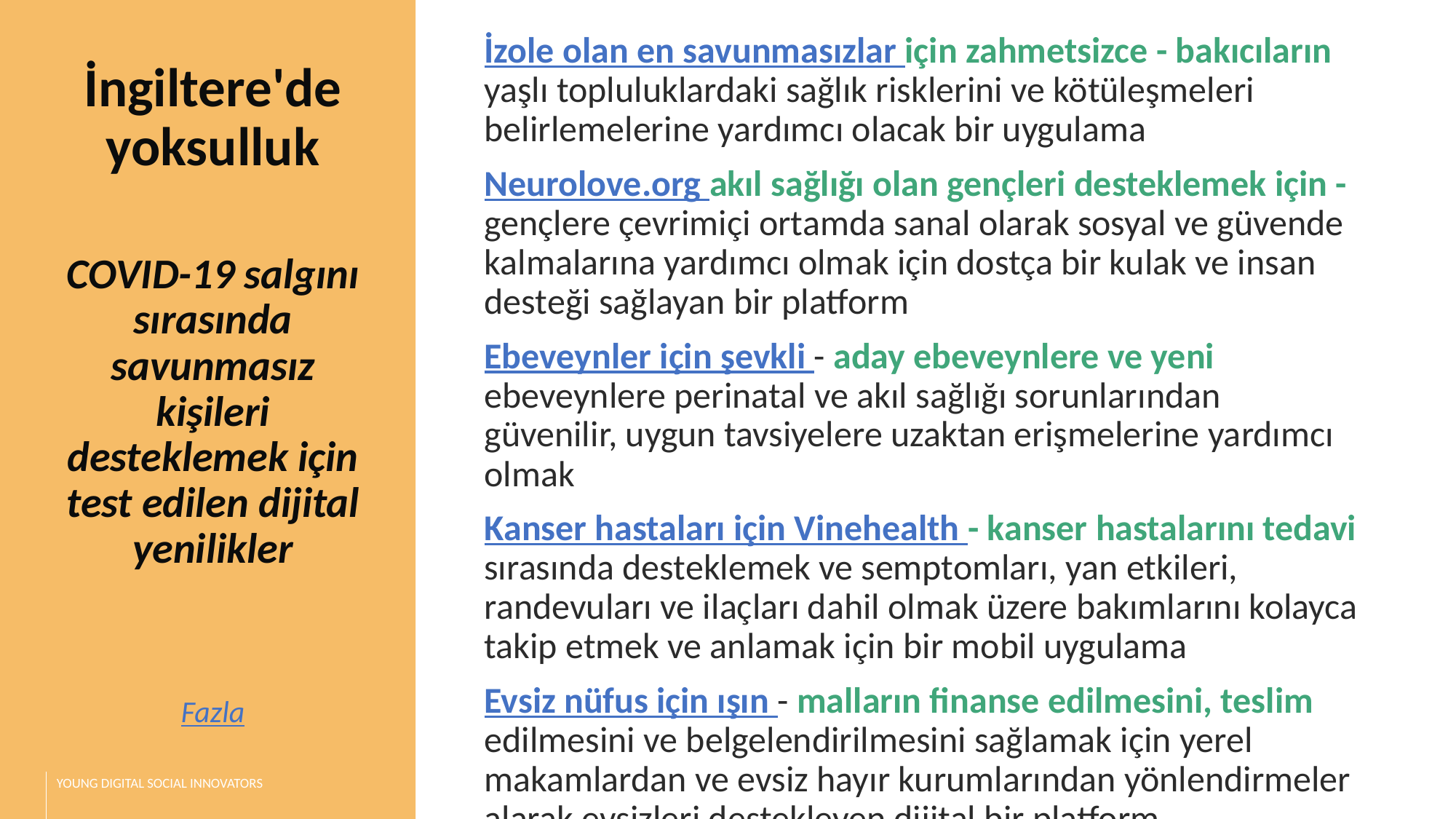

İzole olan en savunmasızlar için zahmetsizce - bakıcıların yaşlı topluluklardaki sağlık risklerini ve kötüleşmeleri belirlemelerine yardımcı olacak bir uygulama
Neurolove.org akıl sağlığı olan gençleri desteklemek için - gençlere çevrimiçi ortamda sanal olarak sosyal ve güvende kalmalarına yardımcı olmak için dostça bir kulak ve insan desteği sağlayan bir platform
Ebeveynler için şevkli - aday ebeveynlere ve yeni ebeveynlere perinatal ve akıl sağlığı sorunlarından güvenilir, uygun tavsiyelere uzaktan erişmelerine yardımcı olmak
Kanser hastaları için Vinehealth - kanser hastalarını tedavi sırasında desteklemek ve semptomları, yan etkileri, randevuları ve ilaçları dahil olmak üzere bakımlarını kolayca takip etmek ve anlamak için bir mobil uygulama
Evsiz nüfus için ışın - malların finanse edilmesini, teslim edilmesini ve belgelendirilmesini sağlamak için yerel makamlardan ve evsiz hayır kurumlarından yönlendirmeler alarak evsizleri destekleyen dijital bir platform

İngiltere'de yoksulluk

COVID-19 salgını sırasında savunmasız kişileri desteklemek için test edilen dijital yenilikler

Fazla